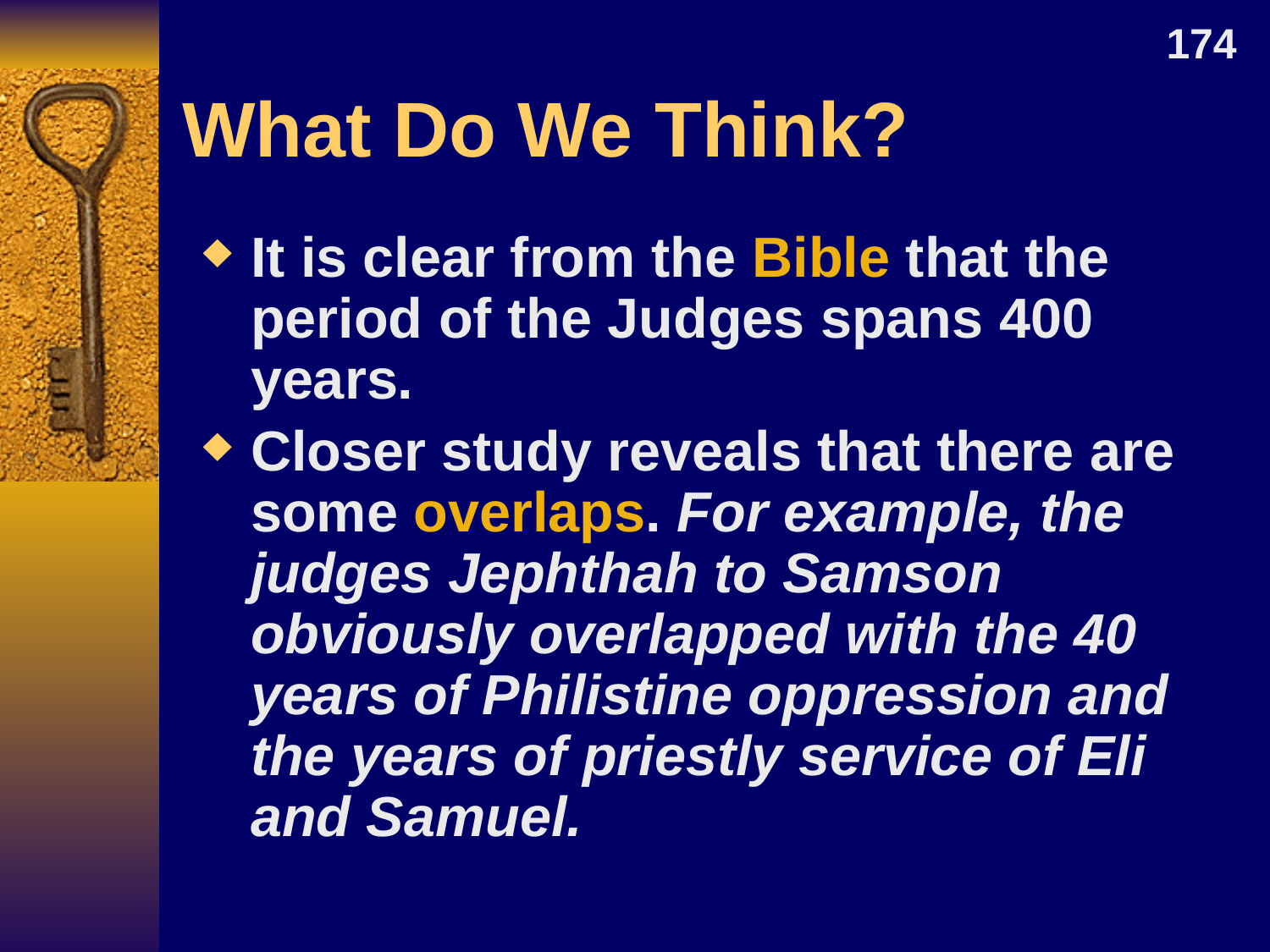

174
# What Do We Think?
It is clear from the Bible that the period of the Judges spans 400 years.
Closer study reveals that there are some overlaps. For example, the judges Jephthah to Samson obviously overlapped with the 40 years of Philistine oppression and the years of priestly service of Eli and Samuel.